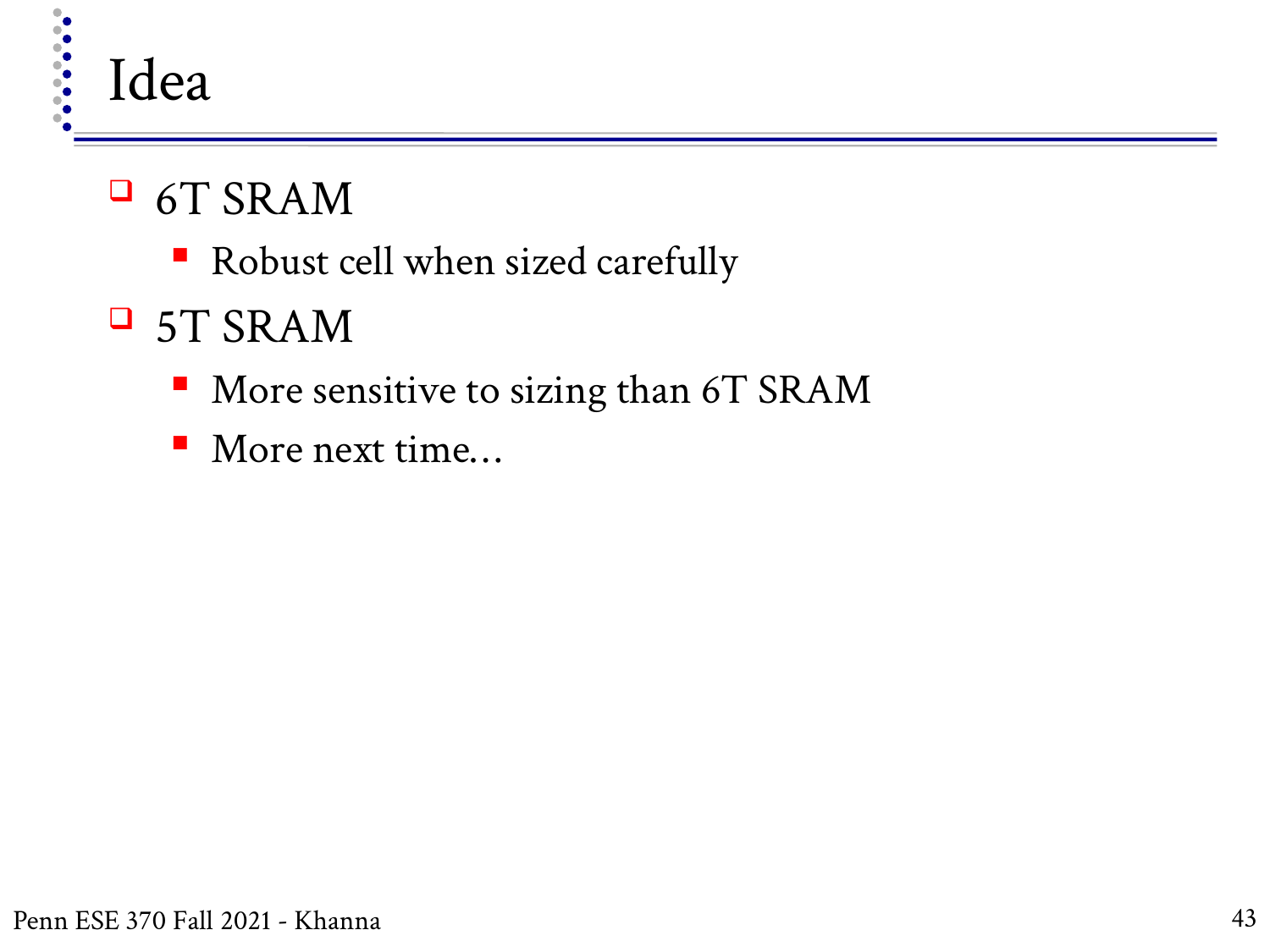

# Idea
6T SRAM
Robust cell when sized carefully
5T SRAM
More sensitive to sizing than 6T SRAM
More next time…
Penn ESE 370 Fall 2021 - Khanna
43